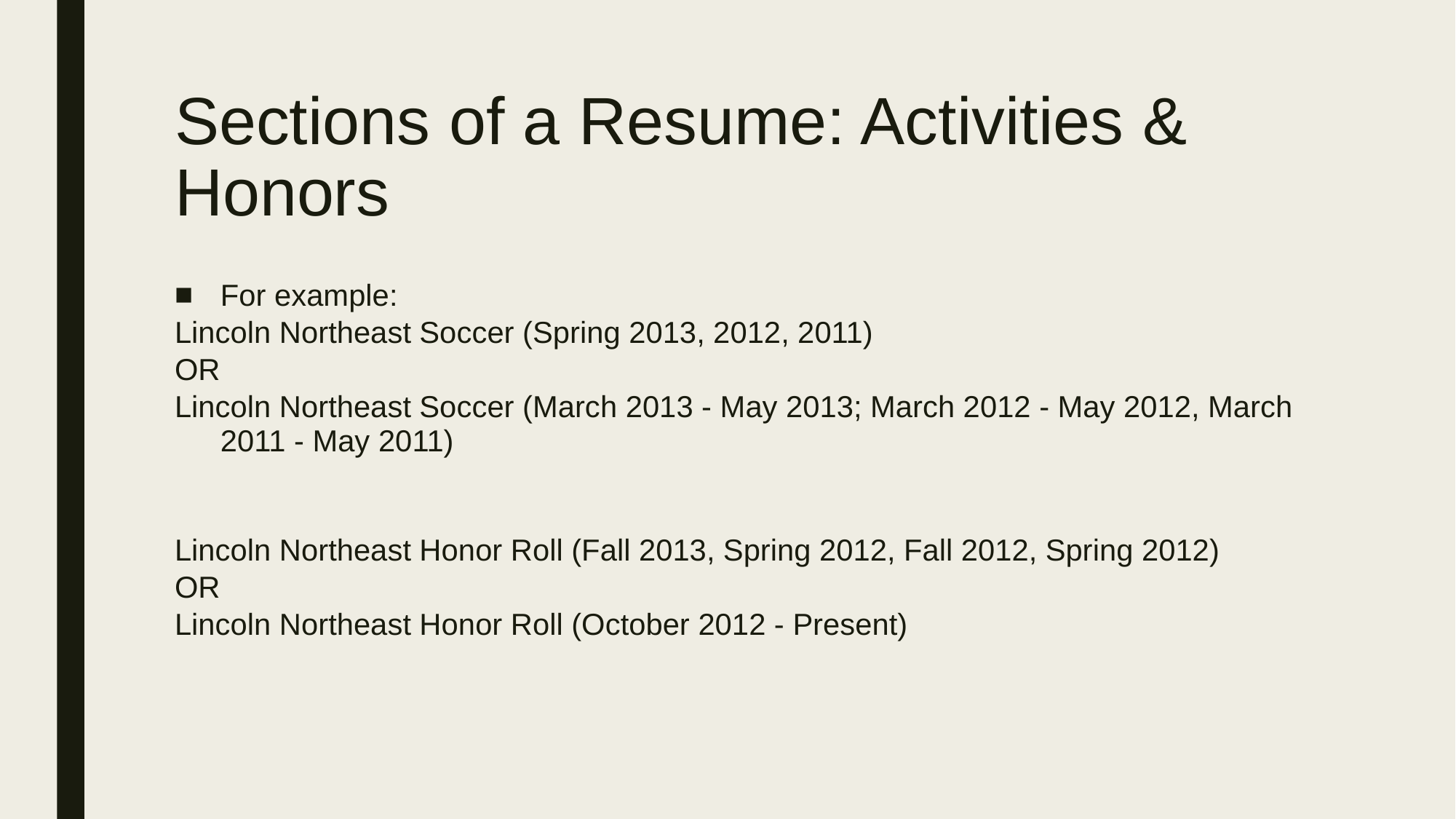

# Sections of a Resume: Activities & Honors
For example:
Lincoln Northeast Soccer (Spring 2013, 2012, 2011)
OR
Lincoln Northeast Soccer (March 2013 - May 2013; March 2012 - May 2012, March 2011 - May 2011)

Lincoln Northeast Honor Roll (Fall 2013, Spring 2012, Fall 2012, Spring 2012)
OR
Lincoln Northeast Honor Roll (October 2012 - Present)